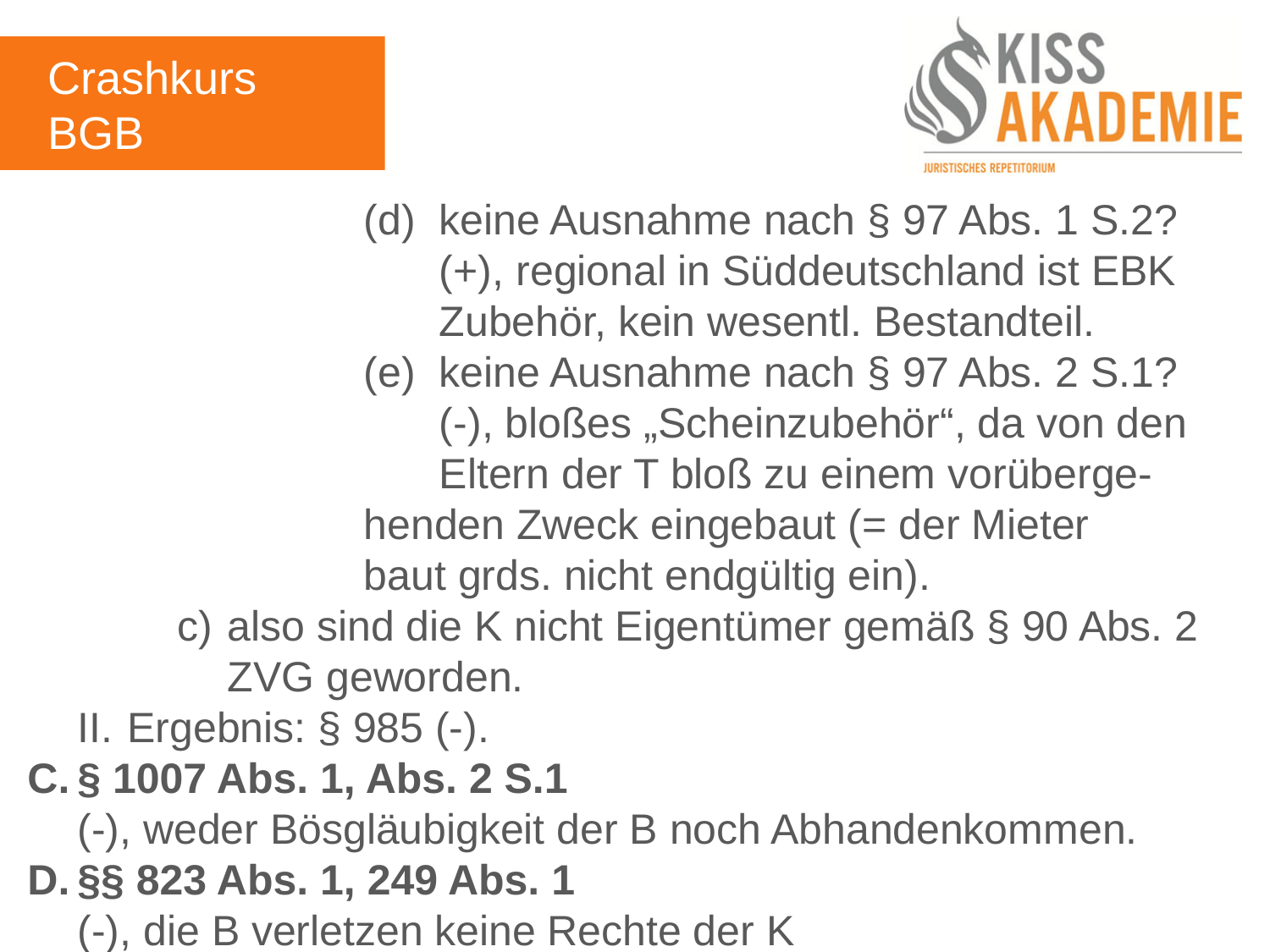

Crashkurs BGB
2. Tag
						(d)	keine Ausnahme nach § 97 Abs. 1 S.2?
							(+), regional in Süddeutschland ist EBK							Zubehör, kein wesentl. Bestandteil.
						(e)	keine Ausnahme nach § 97 Abs. 2 S.1?
							(-), bloßes „Scheinzubehör“, da von den 							Eltern der T bloß zu einem vorüberge-							henden Zweck eingebaut (= der Mieter							baut grds. nicht endgültig ein).
			c)	also sind die K nicht Eigentümer gemäß § 90 Abs. 2				ZVG geworden.
	II.	Ergebnis: § 985 (-).
C.	§ 1007 Abs. 1, Abs. 2 S.1
	(-), weder Bösgläubigkeit der B noch Abhandenkommen.
D.	§§ 823 Abs. 1, 249 Abs. 1
	(-), die B verletzen keine Rechte der K